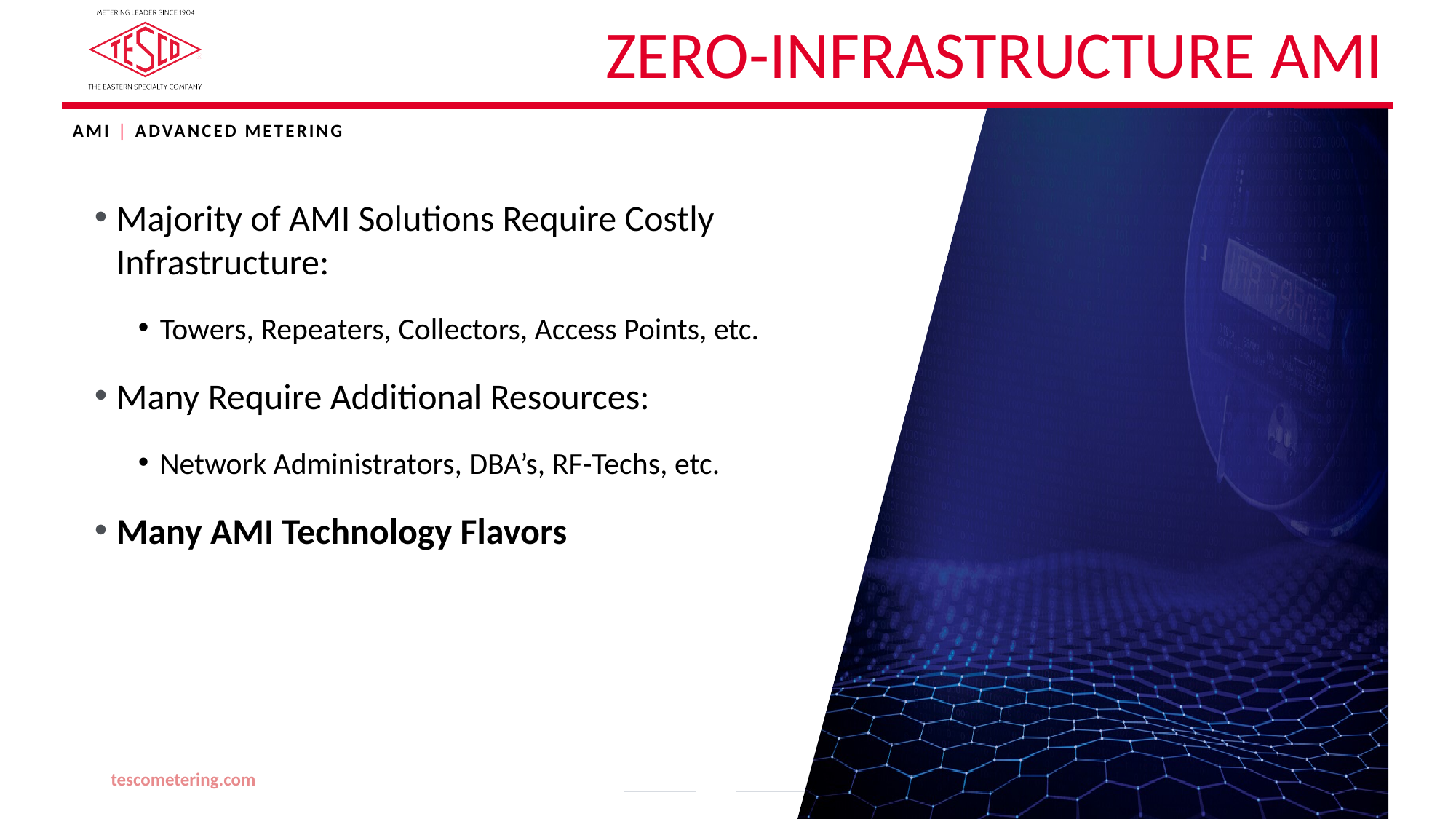

# Zero-Infrastructure AMI

AMI | ADVANCED METERING
Majority of AMI Solutions Require Costly Infrastructure:
Towers, Repeaters, Collectors, Access Points, etc.
Many Require Additional Resources:
Network Administrators, DBA’s, RF-Techs, etc.
Many AMI Technology Flavors

tescometering.com
7